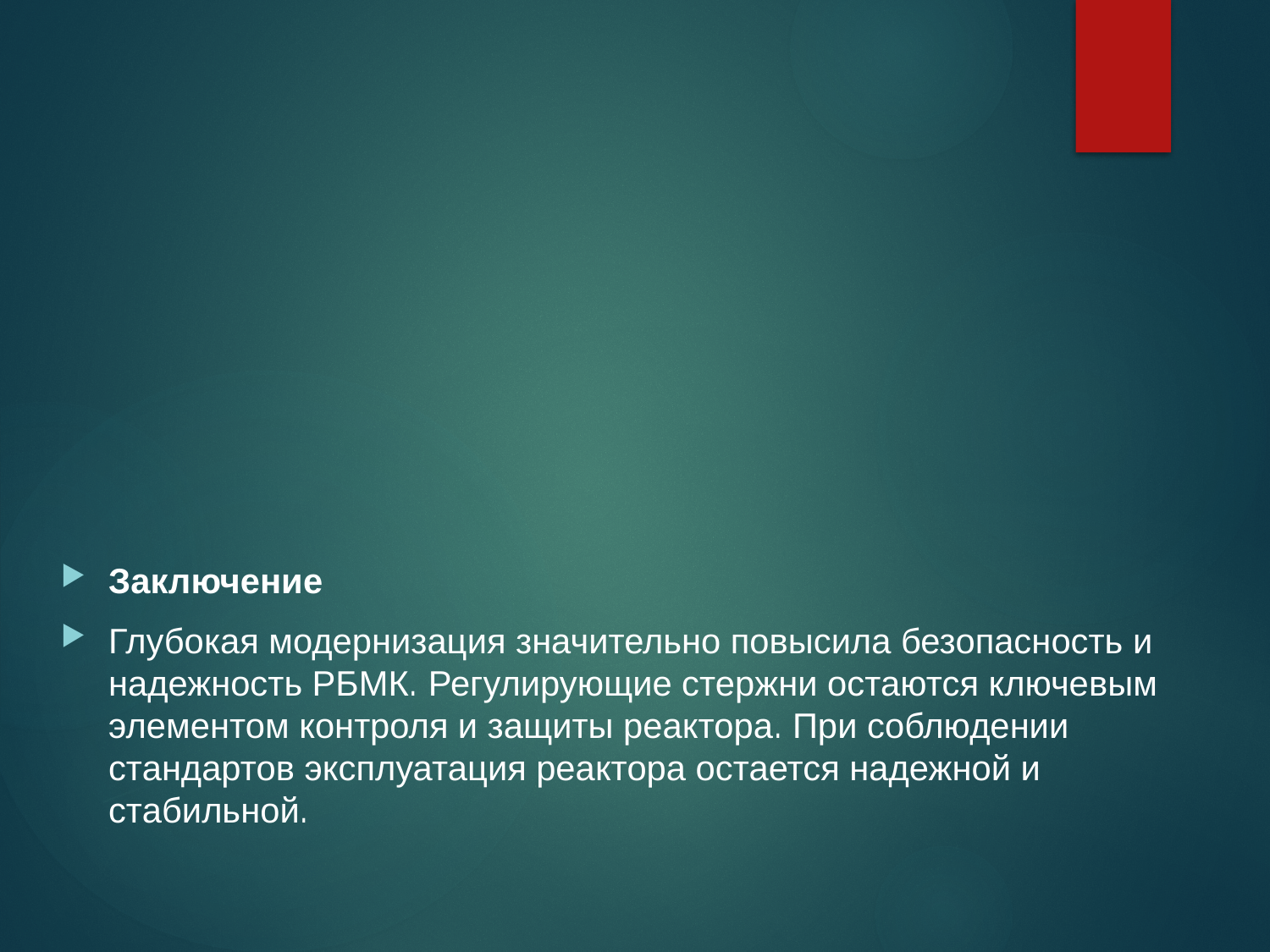

Заключение
Глубокая модернизация значительно повысила безопасность и надежность РБМК. Регулирующие стержни остаются ключевым элементом контроля и защиты реактора. При соблюдении стандартов эксплуатация реактора остается надежной и стабильной.